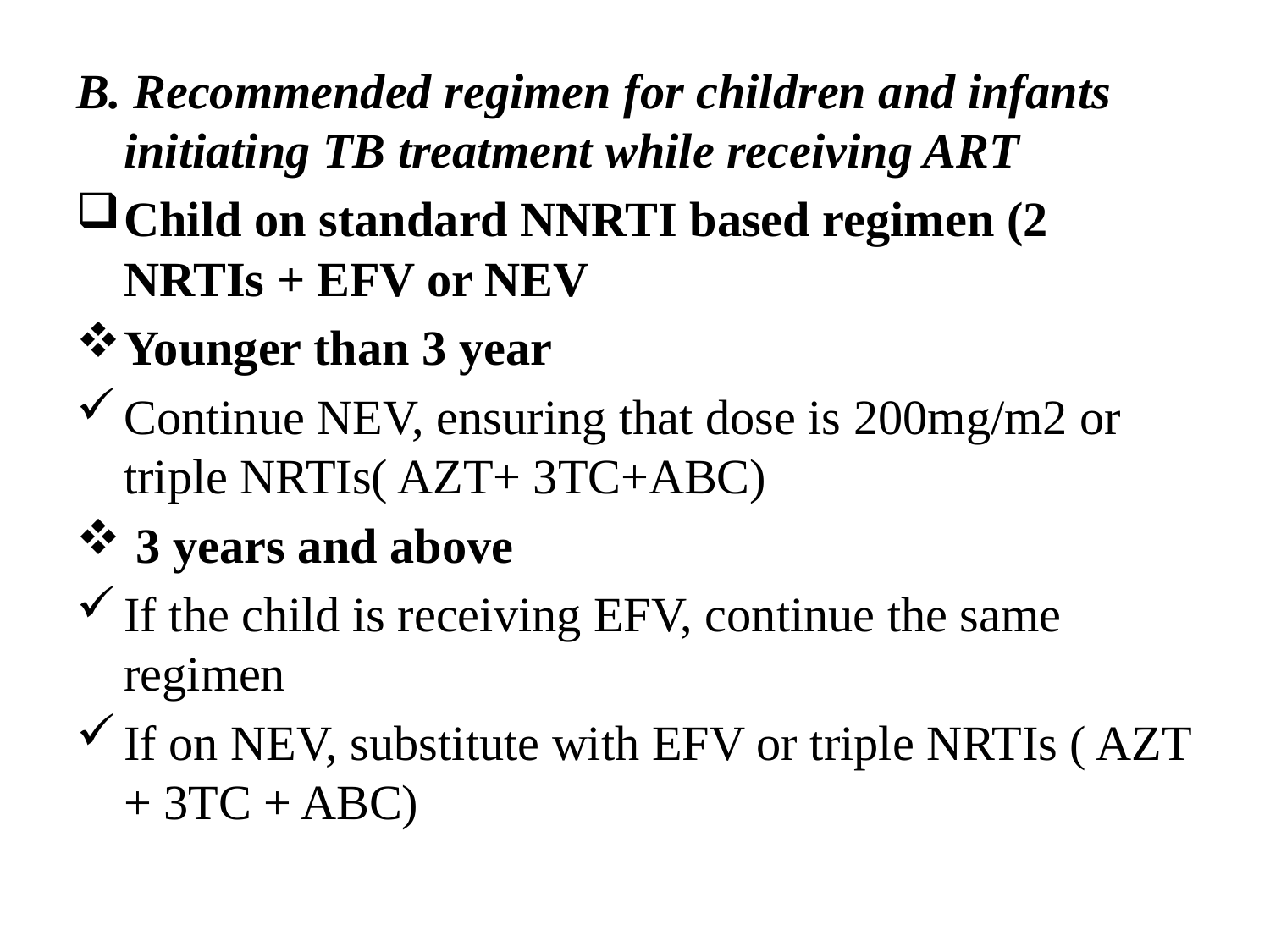

B. Recommended regimen for children and infants initiating TB treatment while receiving ART
Child on standard NNRTI based regimen (2  NRTIs + EFV or NEV
Younger than 3 year
Continue NEV, ensuring that dose is 200mg/m2 or triple NRTIs( AZT+ 3TC+ABC)
 3 years and above
If the child is receiving EFV, continue the same regimen
If on NEV, substitute with EFV or triple NRTIs ( AZT + 3TC + ABC)